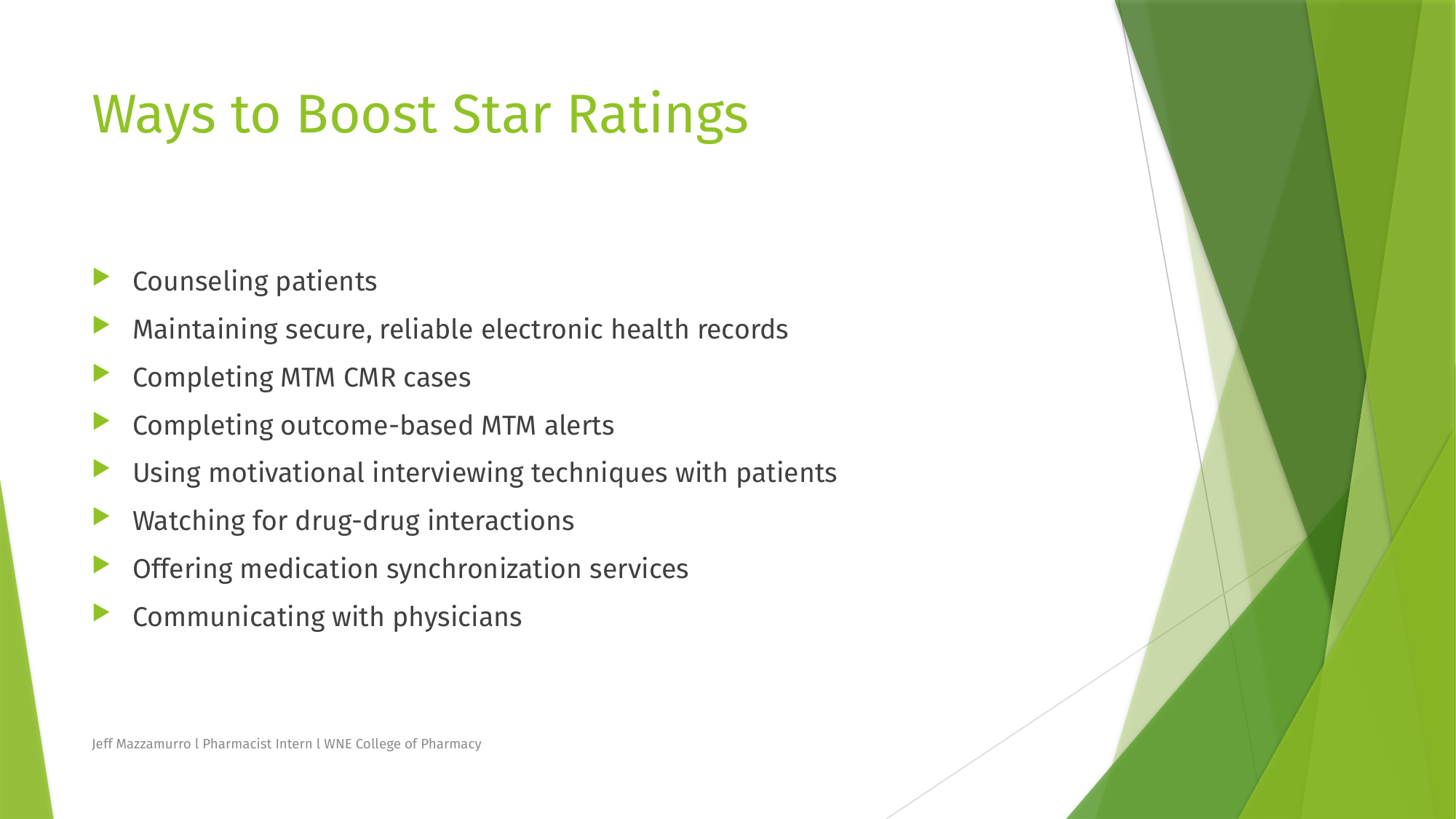

# Ways to Boost Star Ratings
Counseling patients
Maintaining secure, reliable electronic health records
Completing MTM CMR cases
Completing outcome-based MTM alerts
Using motivational interviewing techniques with patients
Watching for drug-drug interactions
Offering medication synchronization services
Communicating with physicians
Jeff Mazzamurro l Pharmacist Intern l WNE College of Pharmacy